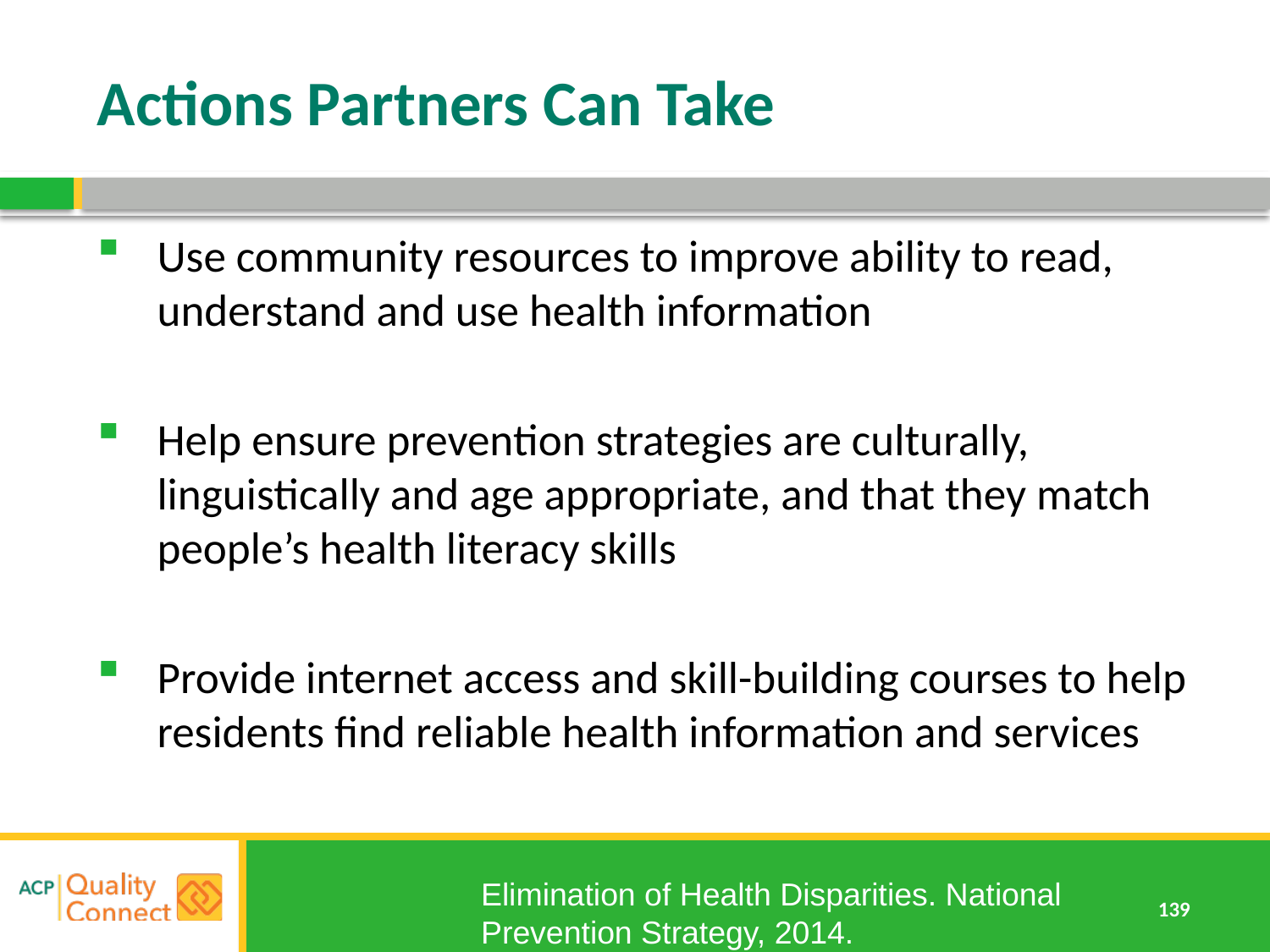

# Actions Partners Can Take
Use community resources to improve ability to read, understand and use health information

Help ensure prevention strategies are culturally, linguistically and age appropriate, and that they match people’s health literacy skills

Provide internet access and skill-building courses to help residents find reliable health information and services

Elimination of Health Disparities. National Prevention Strategy, 2014.